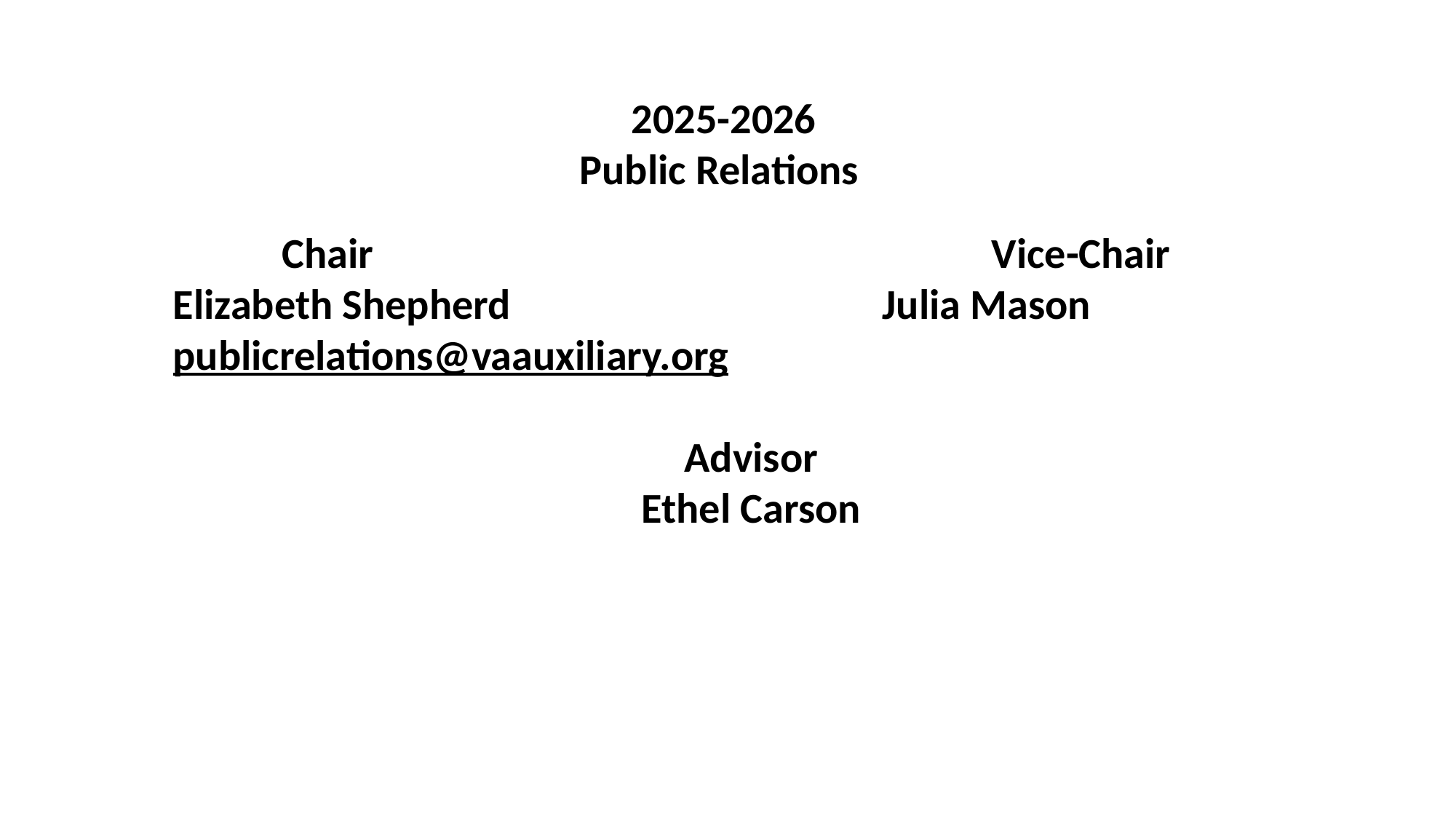

2025-2026
Public Relations

Chair						Vice-Chair
Elizabeth Shepherd				Julia Mason
publicrelations@vaauxiliary.org

Advisor
Ethel Carson